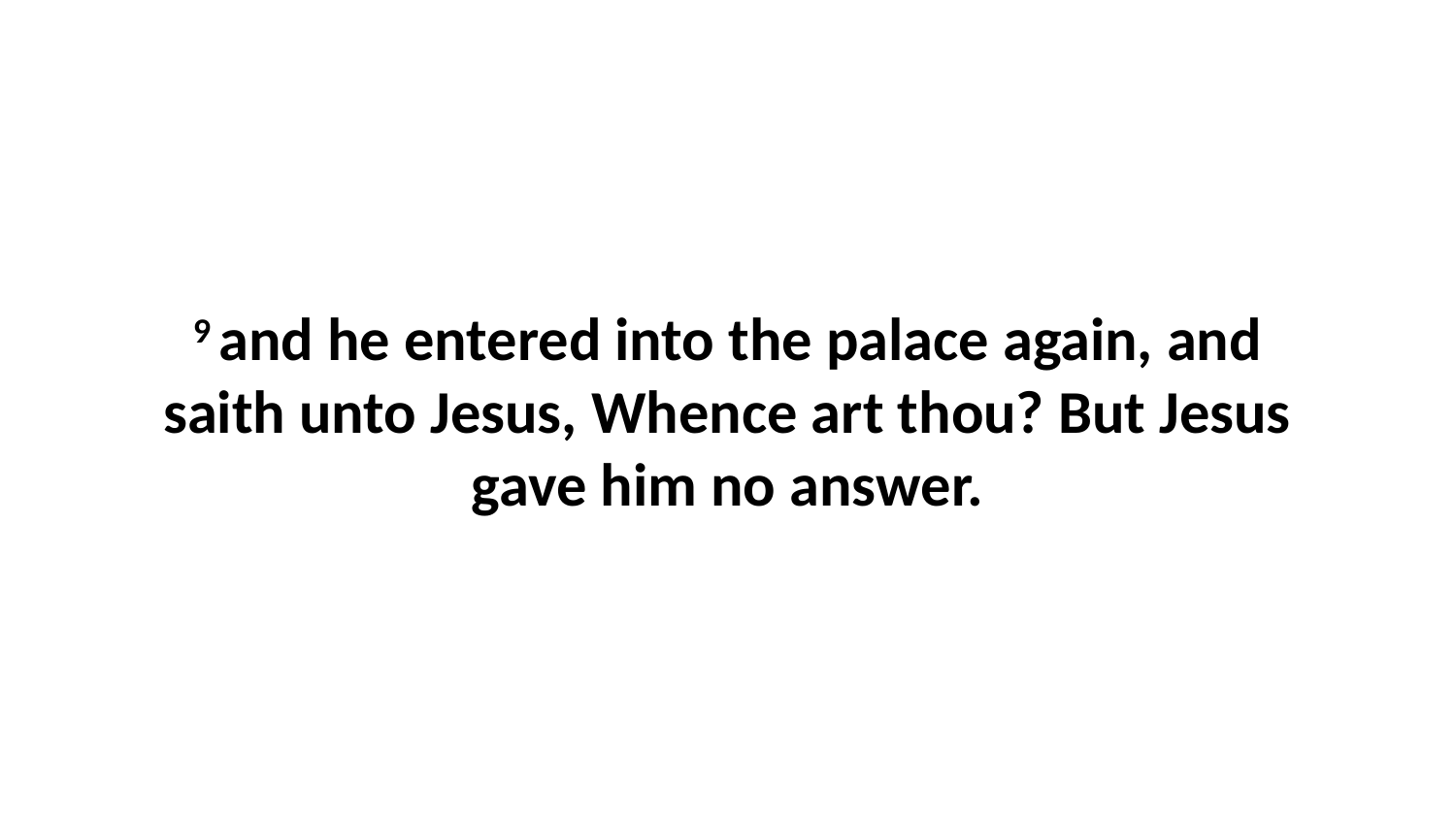

9 and he entered into the palace again, and saith unto Jesus, Whence art thou? But Jesus gave him no answer.